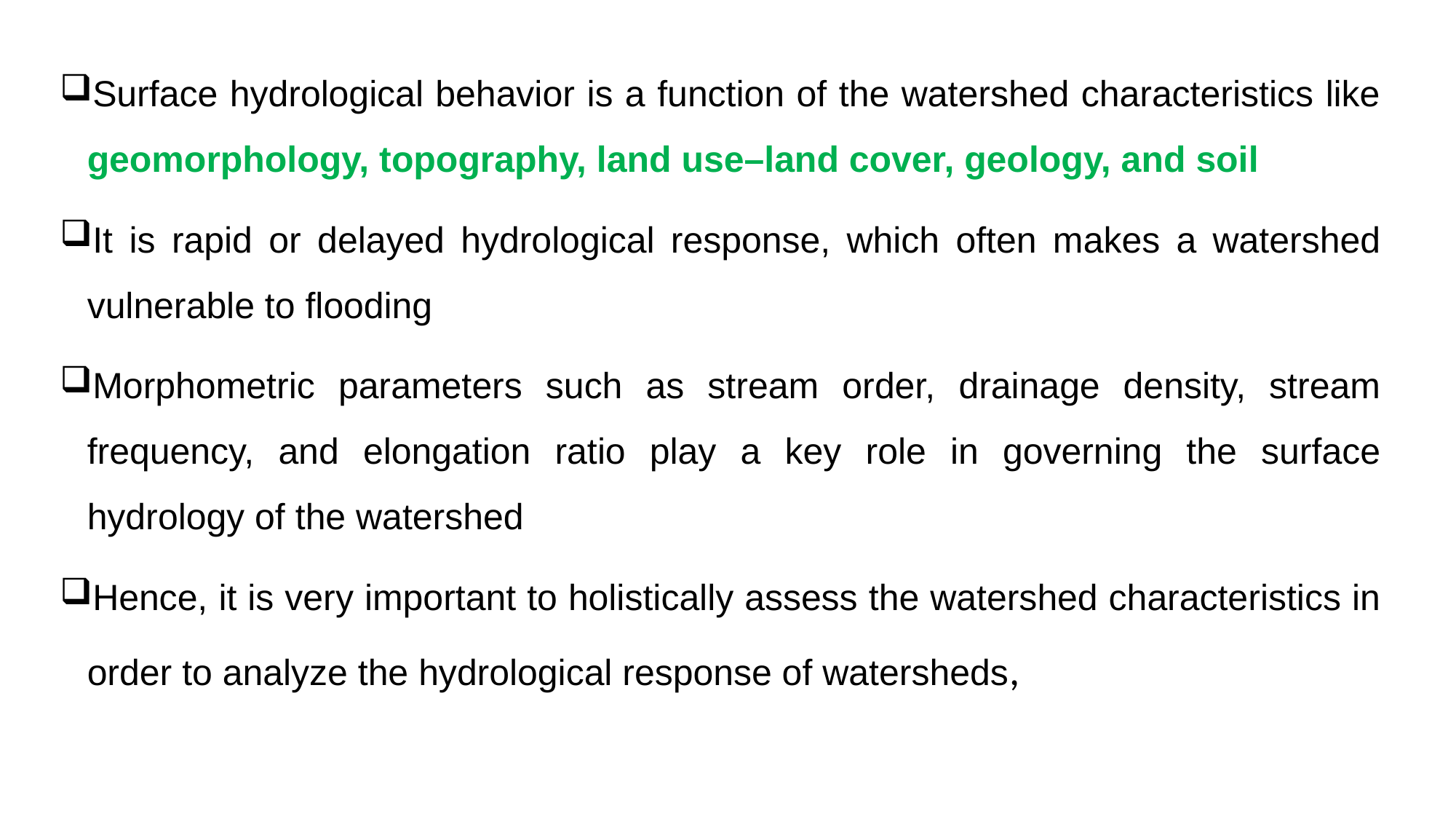

Surface hydrological behavior is a function of the watershed characteristics like geomorphology, topography, land use–land cover, geology, and soil
It is rapid or delayed hydrological response, which often makes a watershed vulnerable to flooding
Morphometric parameters such as stream order, drainage density, stream frequency, and elongation ratio play a key role in governing the surface hydrology of the watershed
Hence, it is very important to holistically assess the watershed characteristics in order to analyze the hydrological response of watersheds,